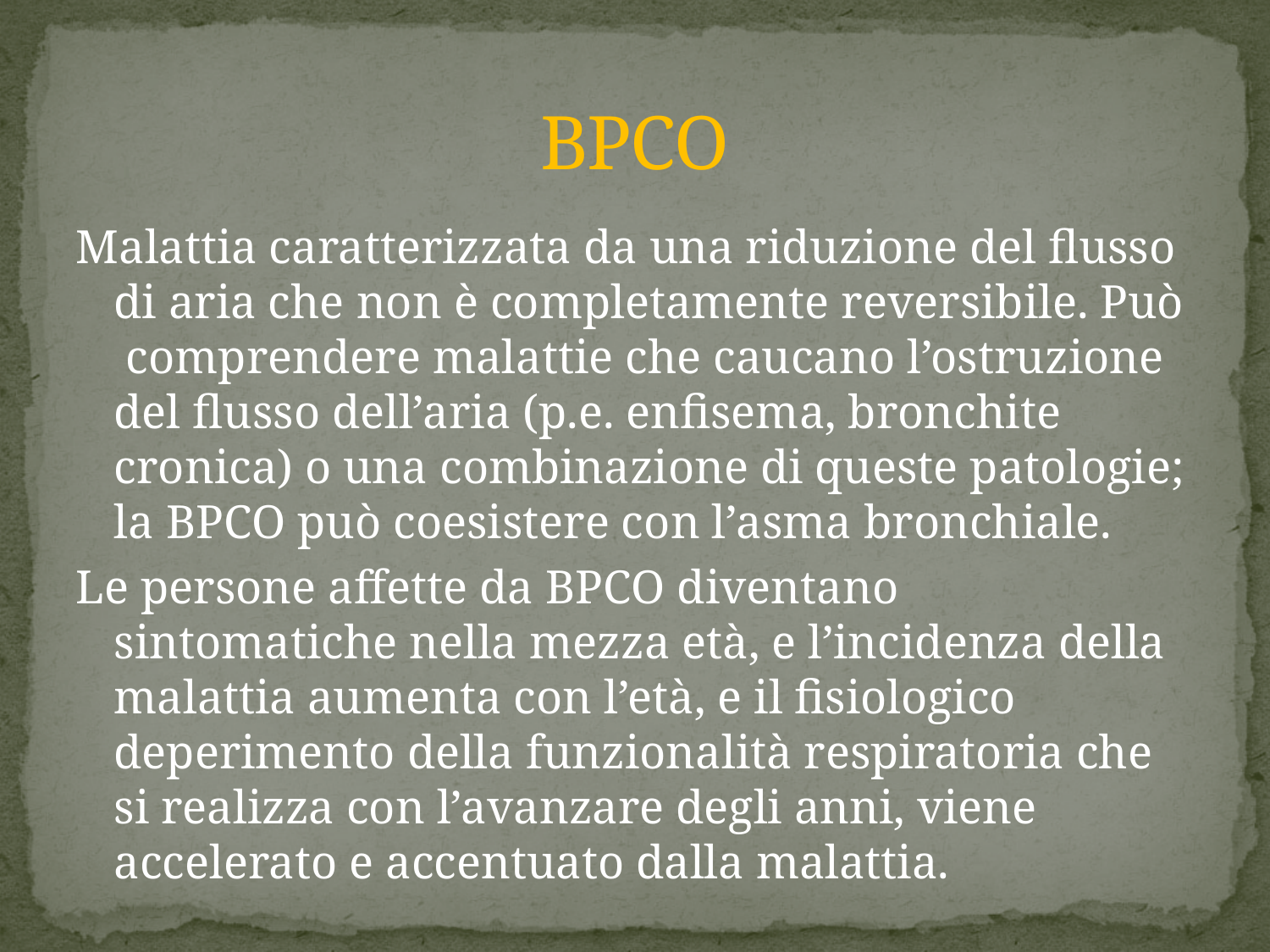

# BPCO
Malattia caratterizzata da una riduzione del flusso di aria che non è completamente reversibile. Può  comprendere malattie che caucano l’ostruzione del flusso dell’aria (p.e. enfisema, bronchite  cronica) o una combinazione di queste patologie; la BPCO può coesistere con l’asma bronchiale.
Le persone affette da BPCO diventano sintomatiche nella mezza età, e l’incidenza della malattia aumenta con l’età, e il fisiologico deperimento della funzionalità respiratoria che si realizza con l’avanzare degli anni, viene accelerato e accentuato dalla malattia.